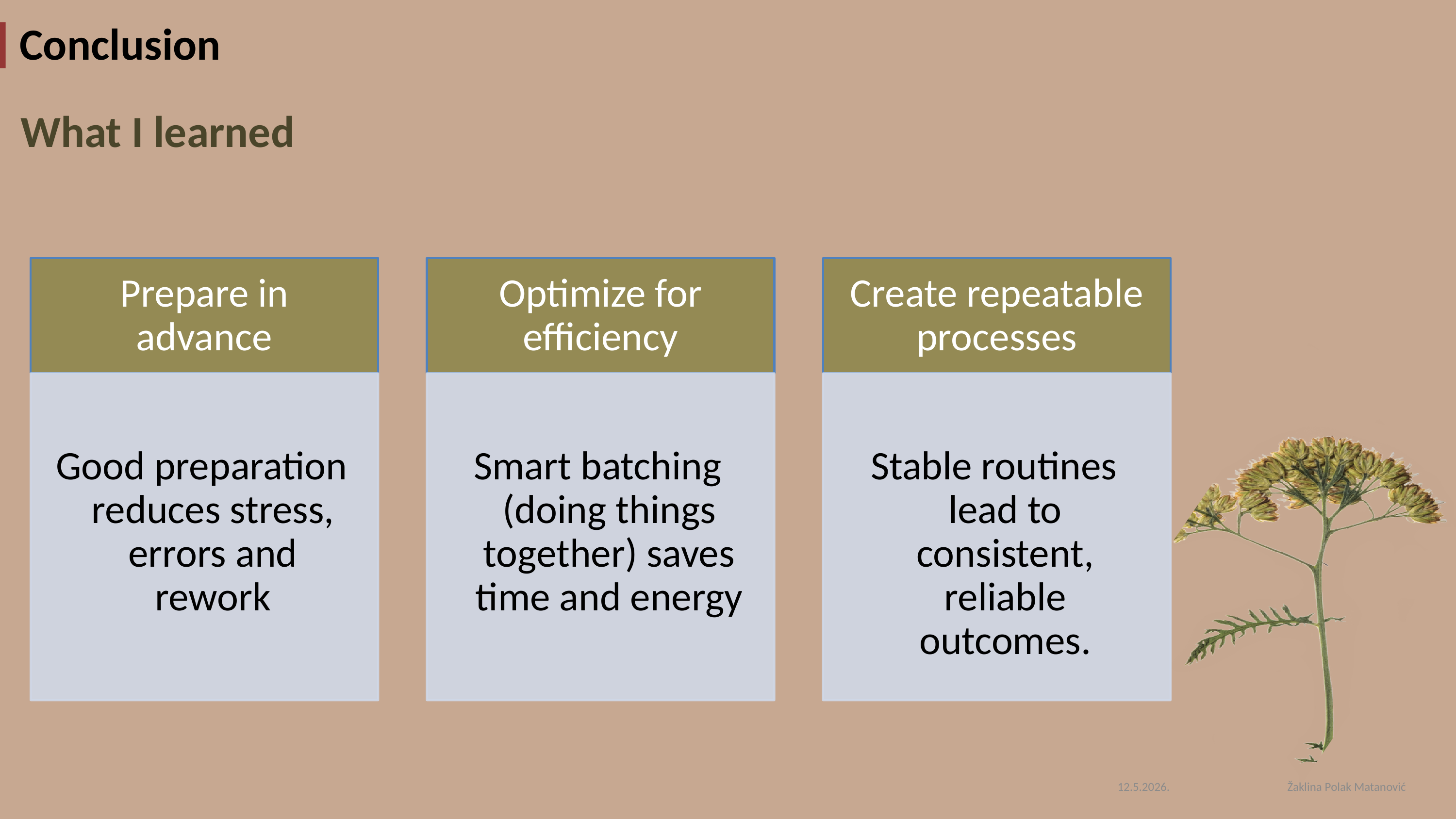

Conclusion

What I learned
Prepare in advance

Good preparation reduces stress, errors and rework
Optimize for efficiency

Smart batching (doing things together) saves time and energy

Create repeatable processes

Stable routines lead to consistent, reliable outcomes.

12.5.2026.
Žaklina Polak Matanović